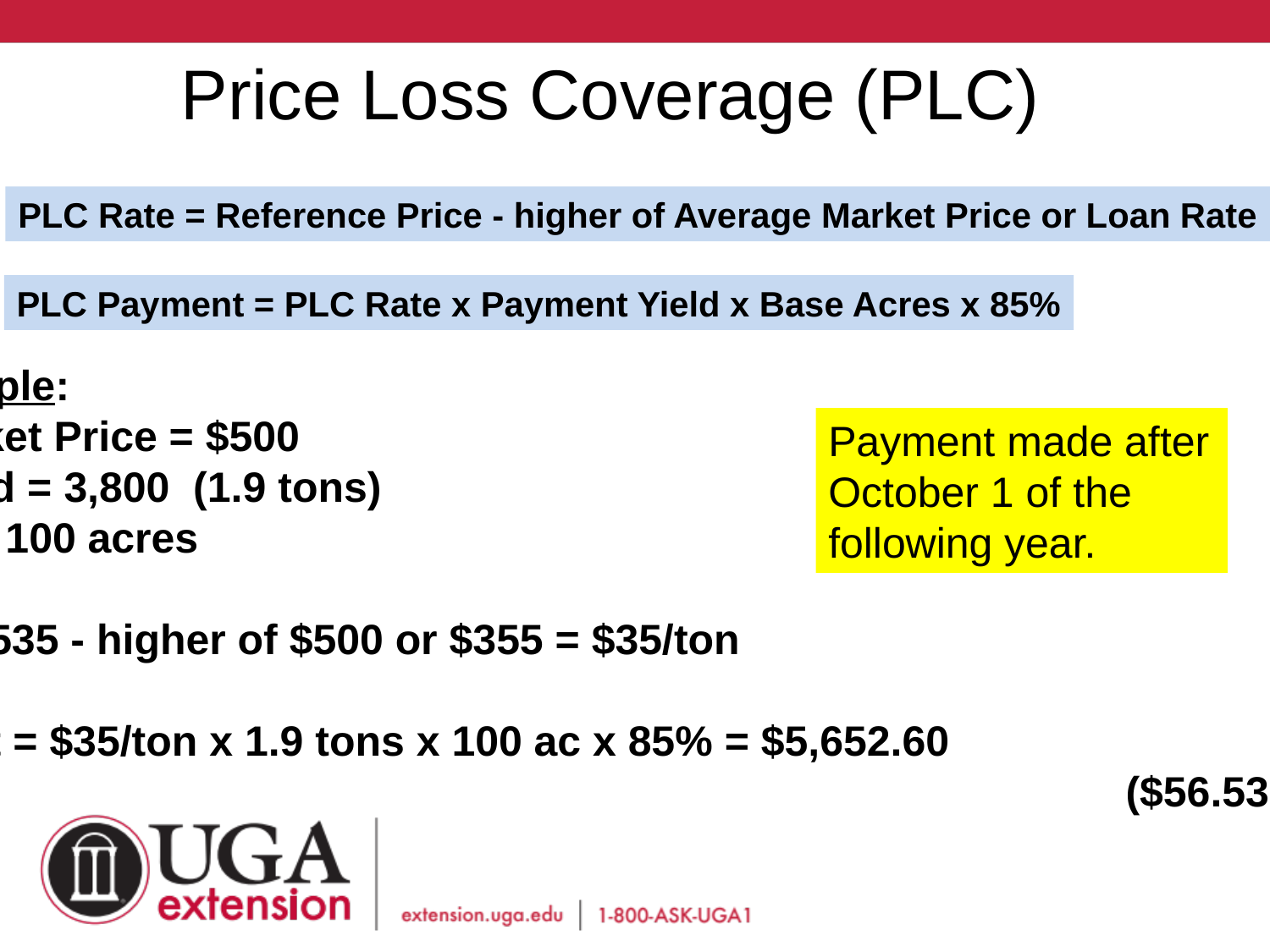

Price Loss Coverage (PLC)
PLC Rate = Reference Price - higher of Average Market Price or Loan Rate
PLC Payment = PLC Rate x Payment Yield x Base Acres x 85%
Peanut Example:
Average Market Price = $500
Payment Yield = 3,800  (1.9 tons)
Base Acres = 100 acres

PLC Rate = $535 - higher of $500 or $355 = $35/ton

PLC Payment = $35/ton x 1.9 tons x 100 ac x 85% = $5,652.60
					      						($56.53 per base acre)
Payment made after October 1 of the following year.